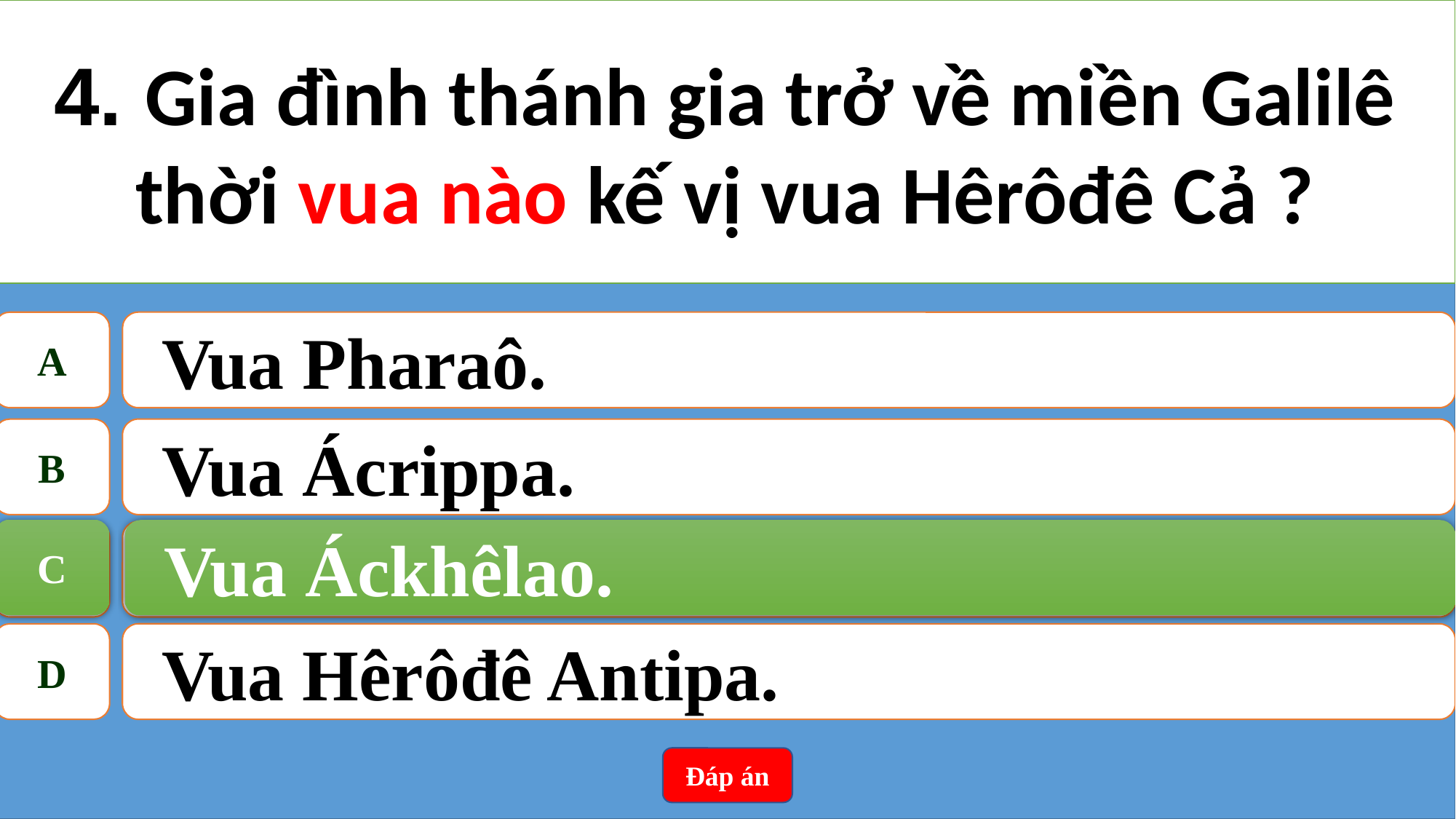

4. Gia đình thánh gia trở về miền Galilê thời vua nào kế vị vua Hêrôđê Cả ?
A
Vua Pharaô.
B
Vua Ácrippa.
C
Vua Áckhêlao.
C
Vua Áckhêlao.
D
Vua Hêrôđê Antipa.
Đáp án